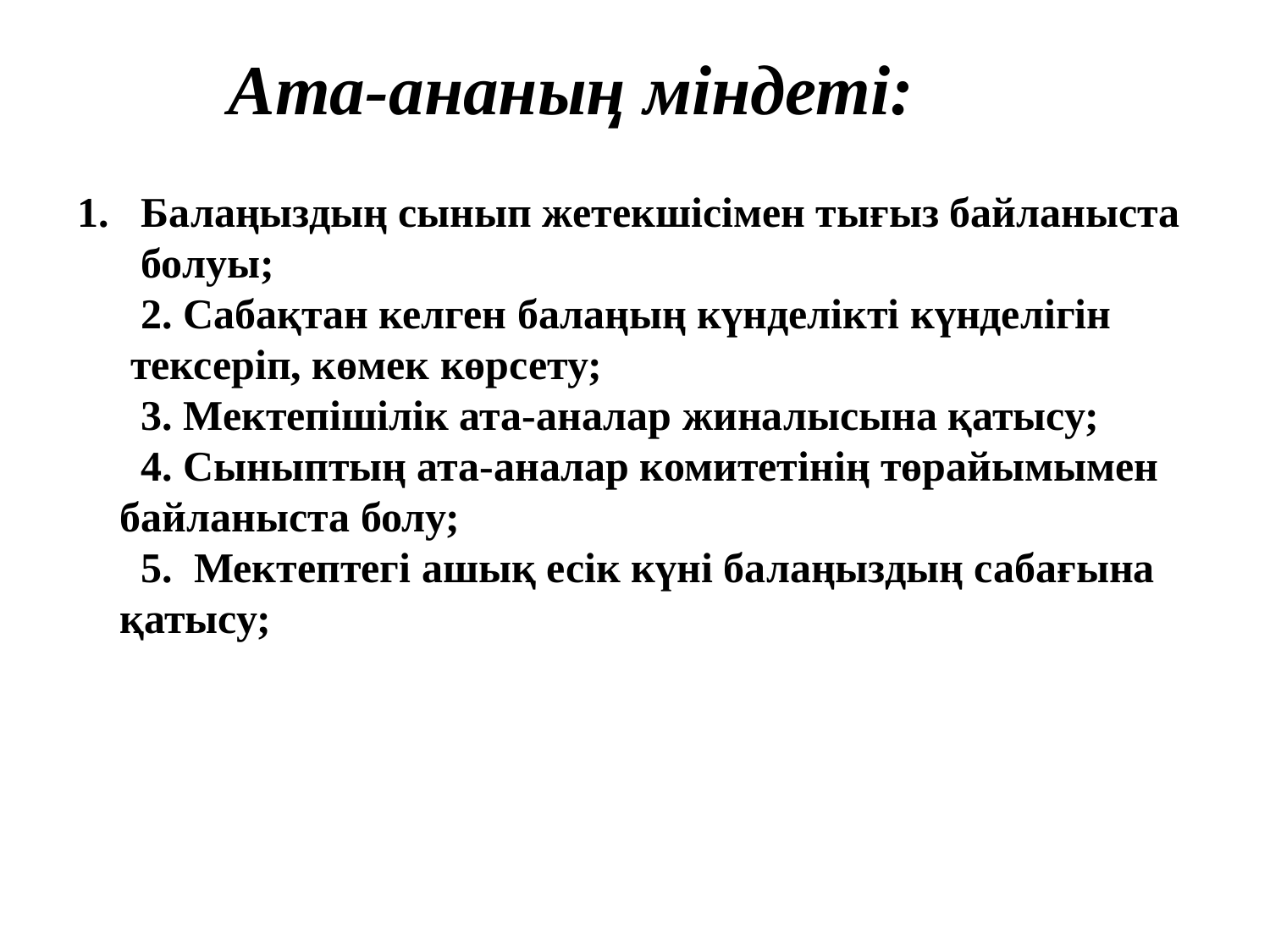

# Ата-ананың міндеті:
Балаңыздың сынып жетекшісімен тығыз байланыста
      болуы;
2. Сабақтан келген балаңың күнделікті күнделігін
     тексеріп, көмек көрсету;
3. Мектепішілік ата-аналар жиналысына қатысу;
4. Сыныптың ата-аналар комитетінің төрайымымен
    байланыста болу;
5.  Мектептегі ашық есік күні балаңыздың сабағына
    қатысу;